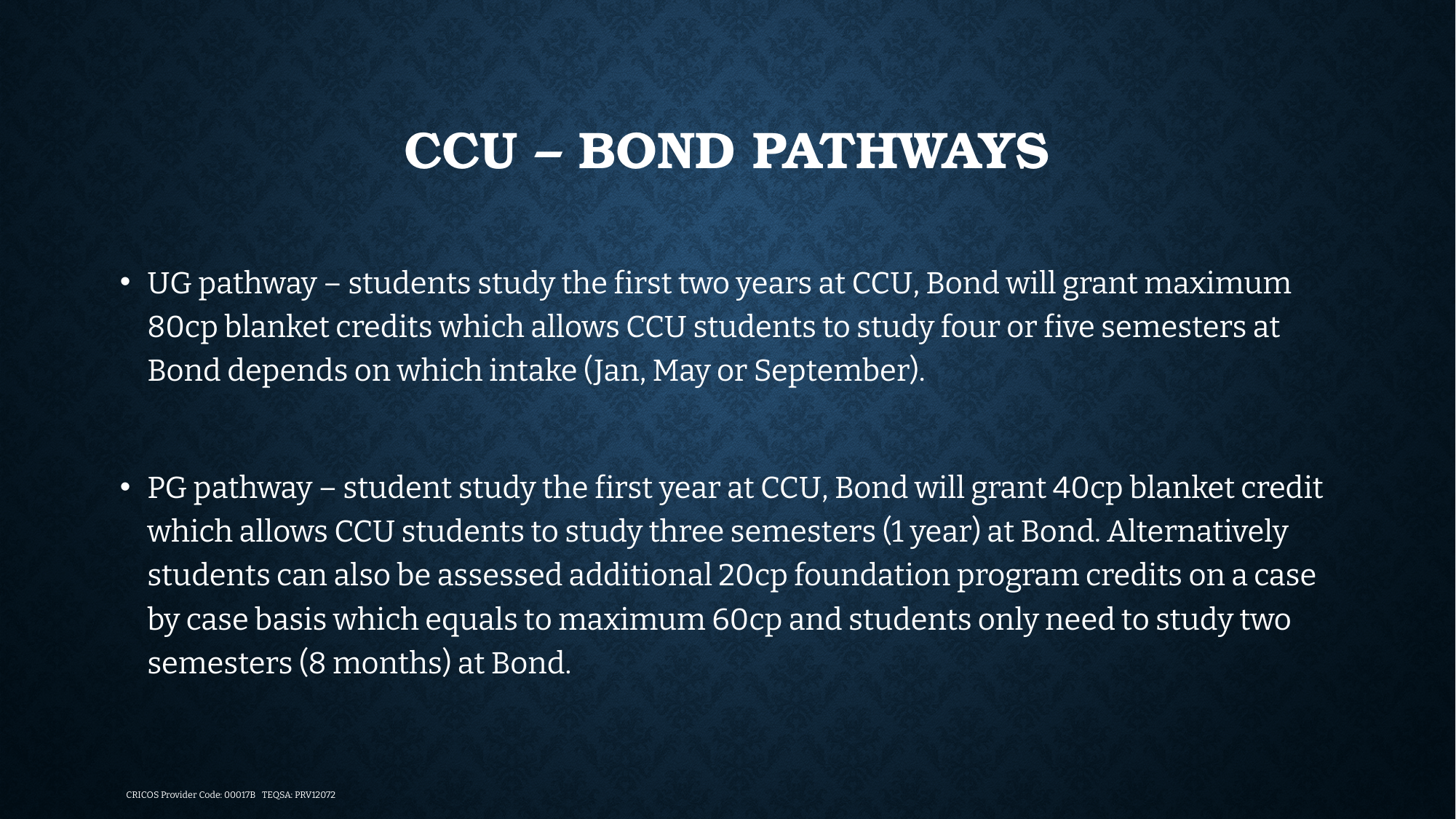

# Ccu – bond pathways
UG pathway – students study the first two years at CCU, Bond will grant maximum 80cp blanket credits which allows CCU students to study four or five semesters at Bond depends on which intake (Jan, May or September).

PG pathway – student study the first year at CCU, Bond will grant 40cp blanket credit which allows CCU students to study three semesters (1 year) at Bond. Alternatively students can also be assessed additional 20cp foundation program credits on a case by case basis which equals to maximum 60cp and students only need to study two semesters (8 months) at Bond.
CRICOS Provider Code: 00017B TEQSA: PRV12072